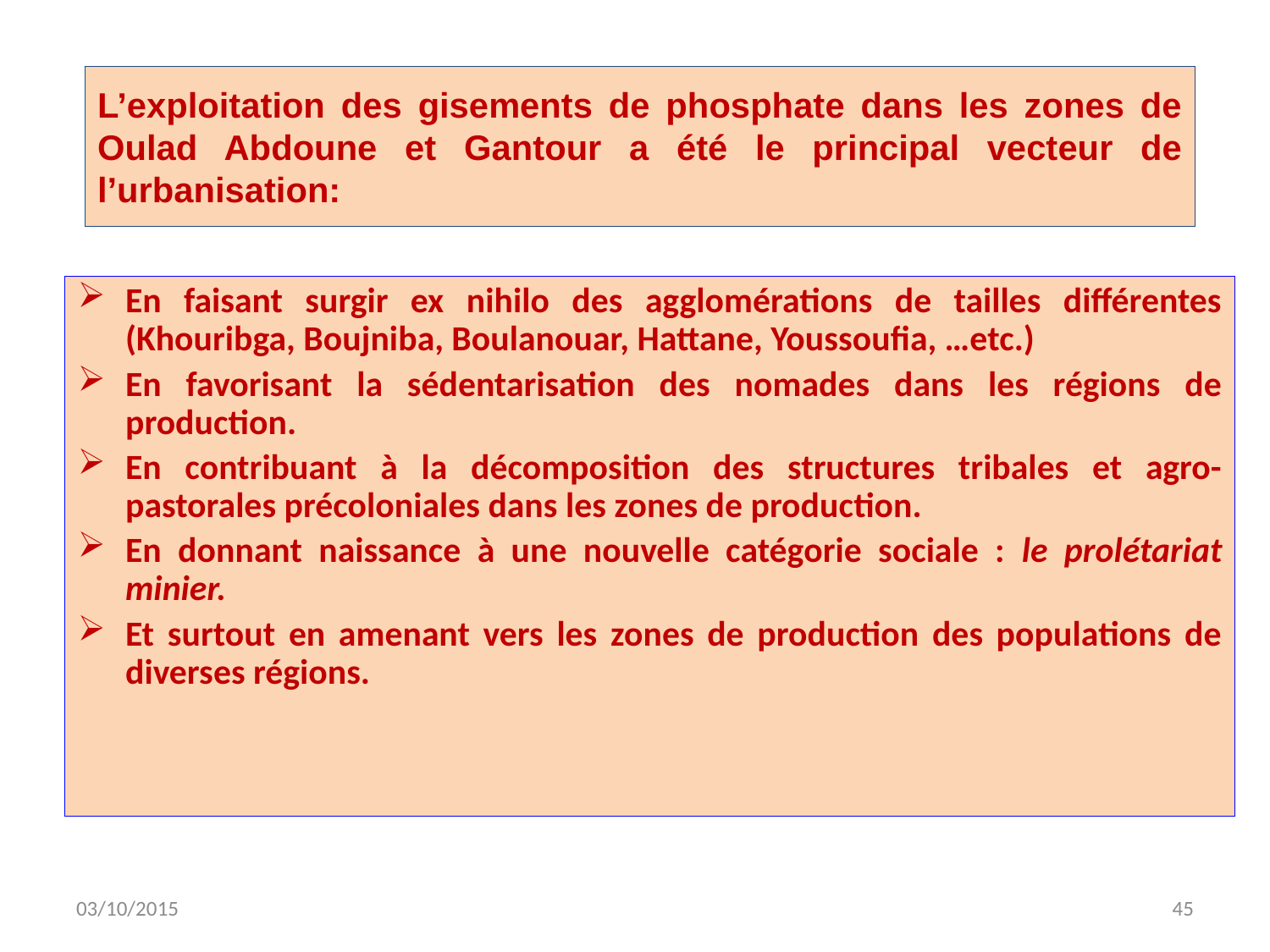

# L’exploitation des gisements de phosphate dans les zones de Oulad Abdoune et Gantour a été le principal vecteur de l’urbanisation:
En faisant surgir ex nihilo des agglomérations de tailles différentes (Khouribga, Boujniba, Boulanouar, Hattane, Youssoufia, …etc.)
En favorisant la sédentarisation des nomades dans les régions de production.
En contribuant à la décomposition des structures tribales et agro-pastorales précoloniales dans les zones de production.
En donnant naissance à une nouvelle catégorie sociale : le prolétariat minier.
Et surtout en amenant vers les zones de production des populations de diverses régions.

03/10/2015
45